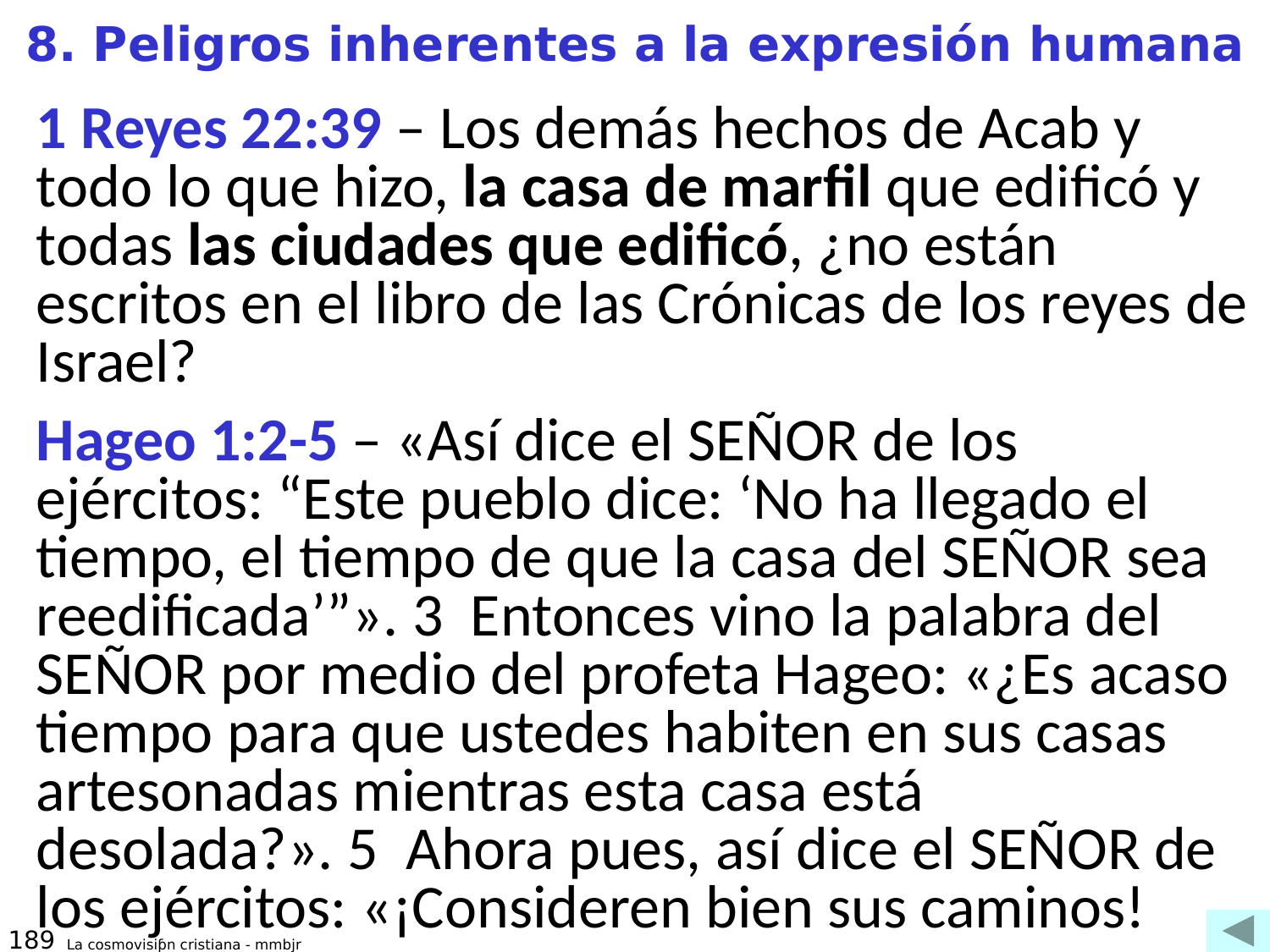

# 8. Peligros inherentes a la expresión humana
1 Reyes 22:39 – Los demás hechos de Acab y todo lo que hizo, la casa de marfil que edificó y todas las ciudades que edificó, ¿no están escritos en el libro de las Crónicas de los reyes de Israel?
Hageo 1:2-5 – «Así dice el SEÑOR de los ejércitos: “Este pueblo dice: ‘No ha llegado el tiempo, el tiempo de que la casa del SEÑOR sea reedificada’”». 3  Entonces vino la palabra del SEÑOR por medio del profeta Hageo: «¿Es acaso tiempo para que ustedes habiten en sus casas artesonadas mientras esta casa está desolada?». 5  Ahora pues, así dice el SEÑOR de los ejércitos: «¡Consideren bien sus caminos!

189
La cosmovisiƥn cristiana - mmbjr